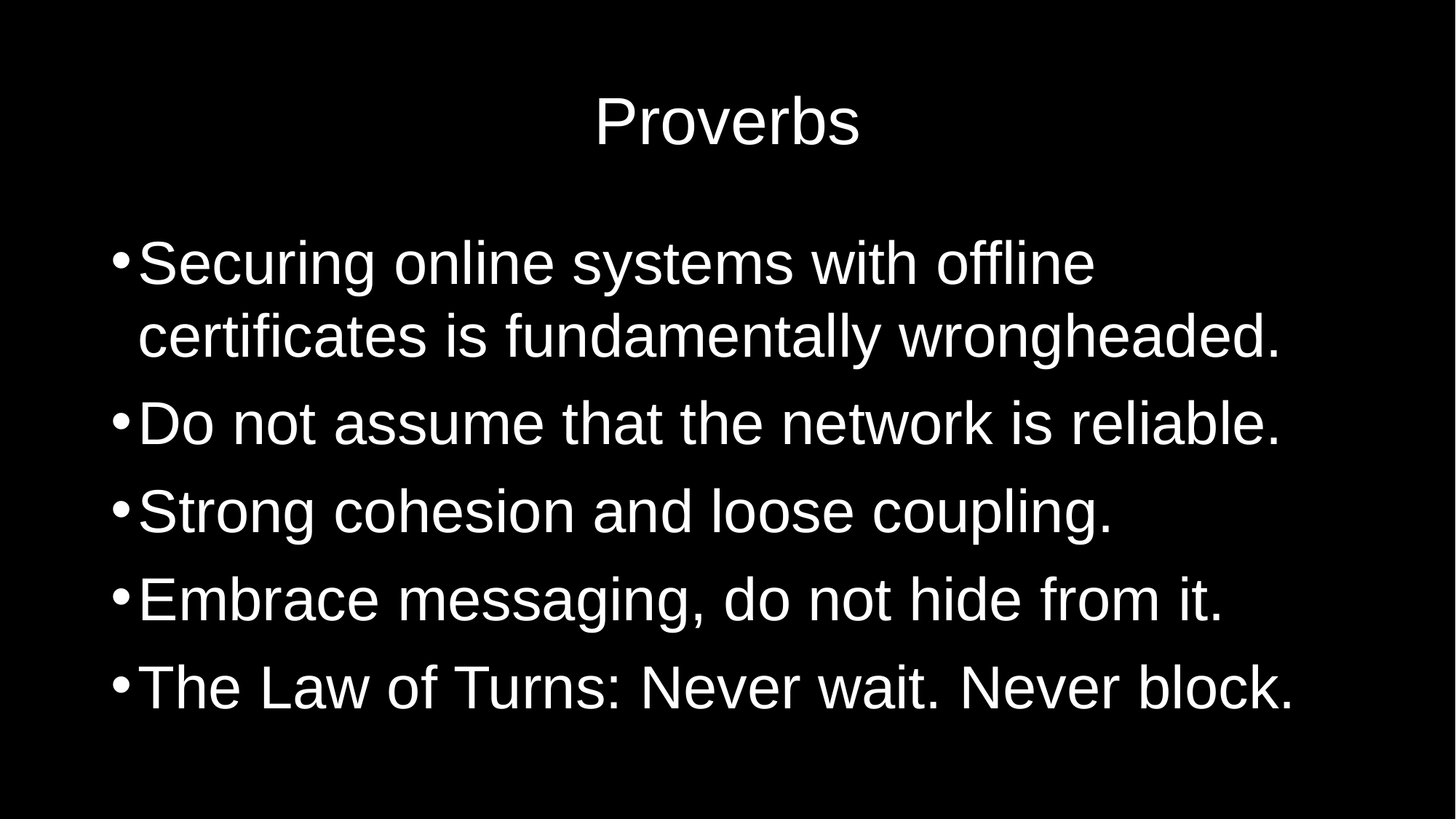

# Proverbs
Securing online systems with offline certificates is fundamentally wrongheaded.
Do not assume that the network is reliable.
Strong cohesion and loose coupling.
Embrace messaging, do not hide from it.
The Law of Turns: Never wait. Never block.